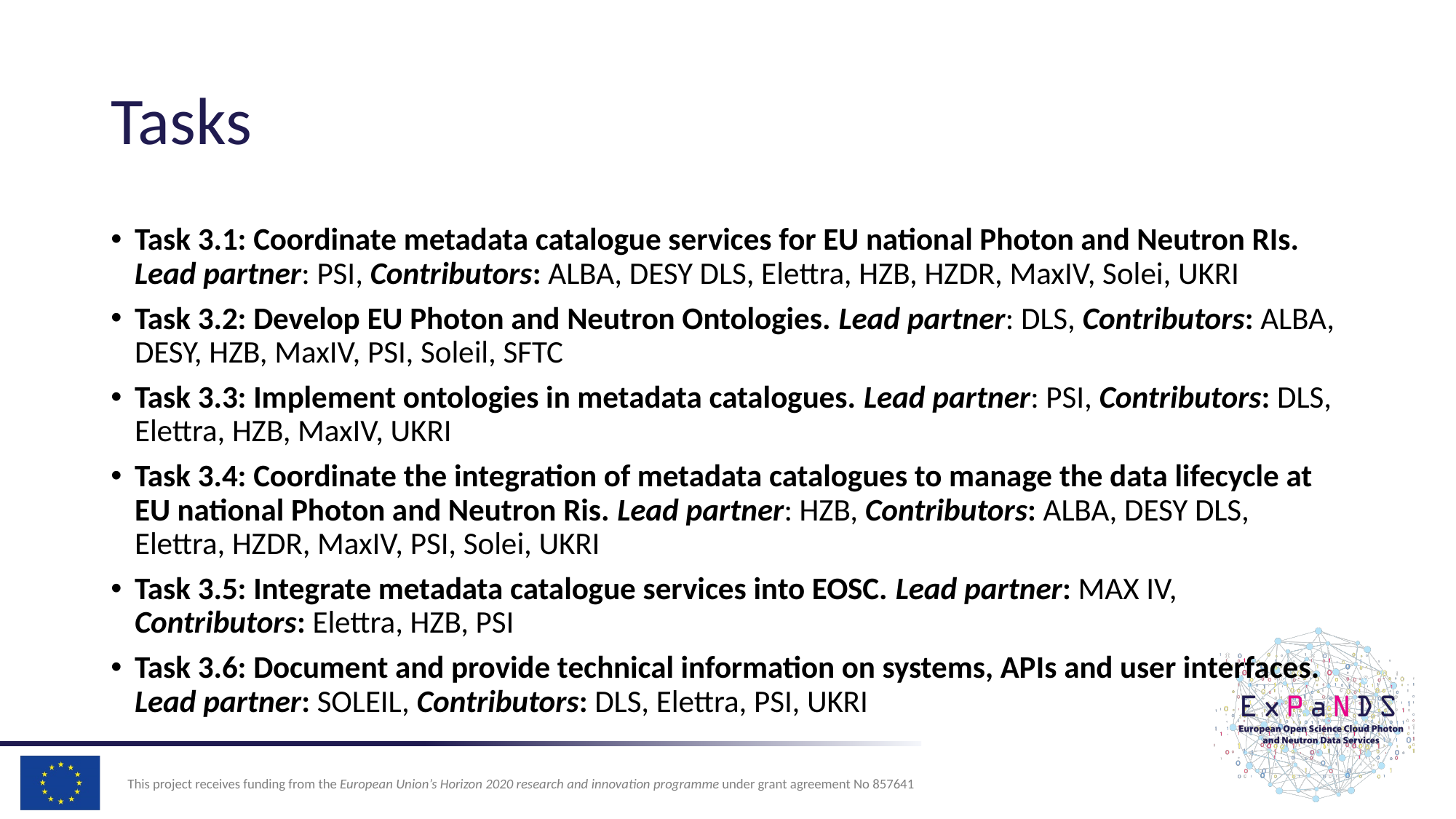

# Tasks
Task 3.1: Coordinate metadata catalogue services for EU national Photon and Neutron RIs. Lead partner: PSI, Contributors: ALBA, DESY DLS, Elettra, HZB, HZDR, MaxIV, Solei, UKRI
Task 3.2: Develop EU Photon and Neutron Ontologies. Lead partner: DLS, Contributors: ALBA, DESY, HZB, MaxIV, PSI, Soleil, SFTC
Task 3.3: Implement ontologies in metadata catalogues. Lead partner: PSI, Contributors: DLS, Elettra, HZB, MaxIV, UKRI
Task 3.4: Coordinate the integration of metadata catalogues to manage the data lifecycle at EU national Photon and Neutron Ris. Lead partner: HZB, Contributors: ALBA, DESY DLS, Elettra, HZDR, MaxIV, PSI, Solei, UKRI
Task 3.5: Integrate metadata catalogue services into EOSC. Lead partner: MAX IV, Contributors: Elettra, HZB, PSI
Task 3.6: Document and provide technical information on systems, APIs and user interfaces. Lead partner: SOLEIL, Contributors: DLS, Elettra, PSI, UKRI